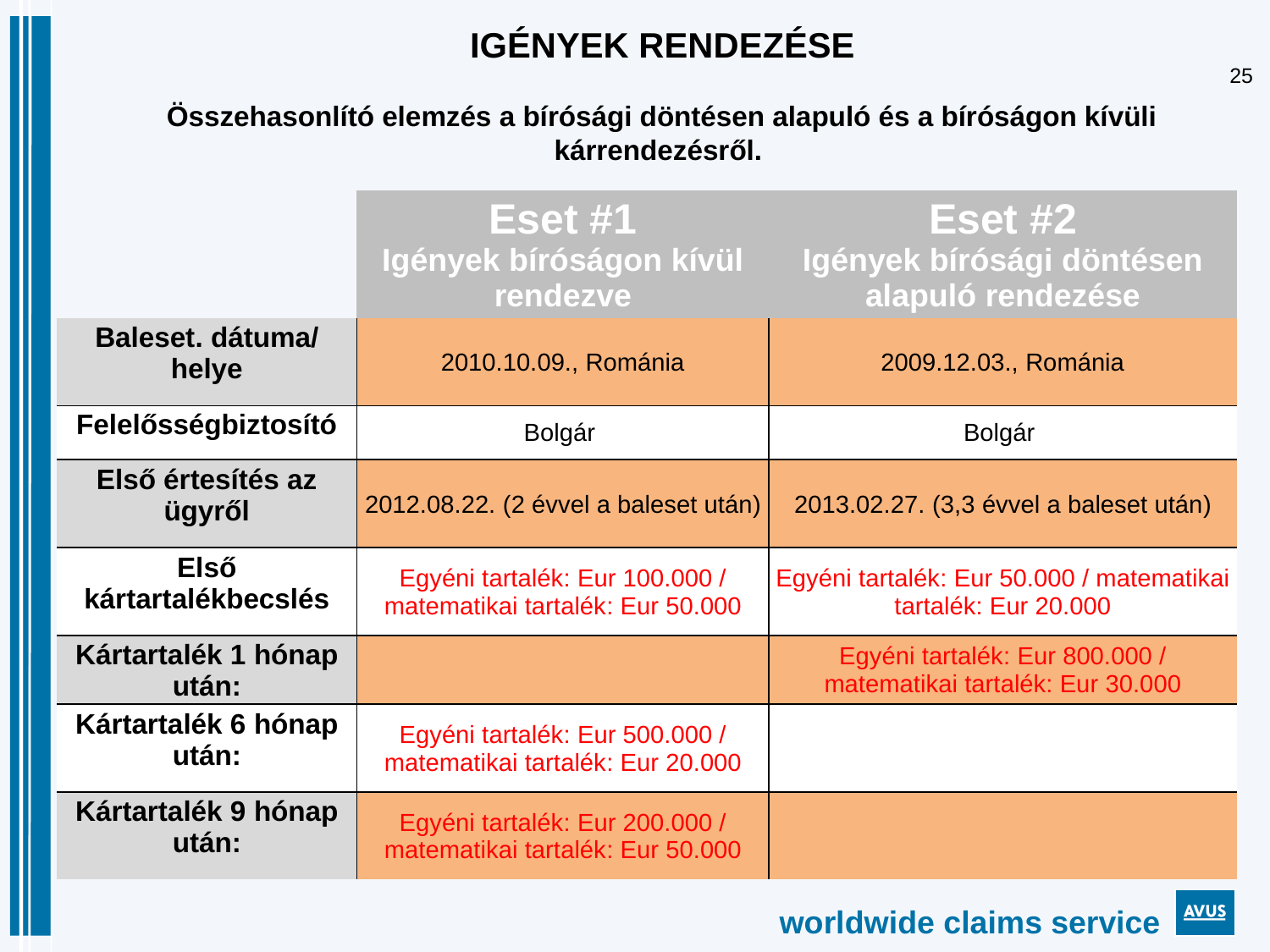

# IGÉNYEK RENDEZÉSE Összehasonlító elemzés a bírósági döntésen alapuló és a bíróságon kívüli kárrendezésről.
|  | Eset #1 Igények bíróságon kívül rendezve | Eset #2 Igények bírósági döntésen alapuló rendezése |
| --- | --- | --- |
| Baleset. dátuma/ helye | 2010.10.09., Románia | 2009.12.03., Románia |
| Felelősségbiztosító | Bolgár | Bolgár |
| Első értesítés az ügyről | 2012.08.22. (2 évvel a baleset után) | 2013.02.27. (3,3 évvel a baleset után) |
| Első kártartalékbecslés | Egyéni tartalék: Eur 100.000 / matematikai tartalék: Eur 50.000 | Egyéni tartalék: Eur 50.000 / matematikai tartalék: Eur 20.000 |
| Kártartalék 1 hónap után: |  | Egyéni tartalék: Eur 800.000 / matematikai tartalék: Eur 30.000 |
| Kártartalék 6 hónap után: | Egyéni tartalék: Eur 500.000 / matematikai tartalék: Eur 20.000 |  |
| Kártartalék 9 hónap után: | Egyéni tartalék: Eur 200.000 / matematikai tartalék: Eur 50.000 |  |